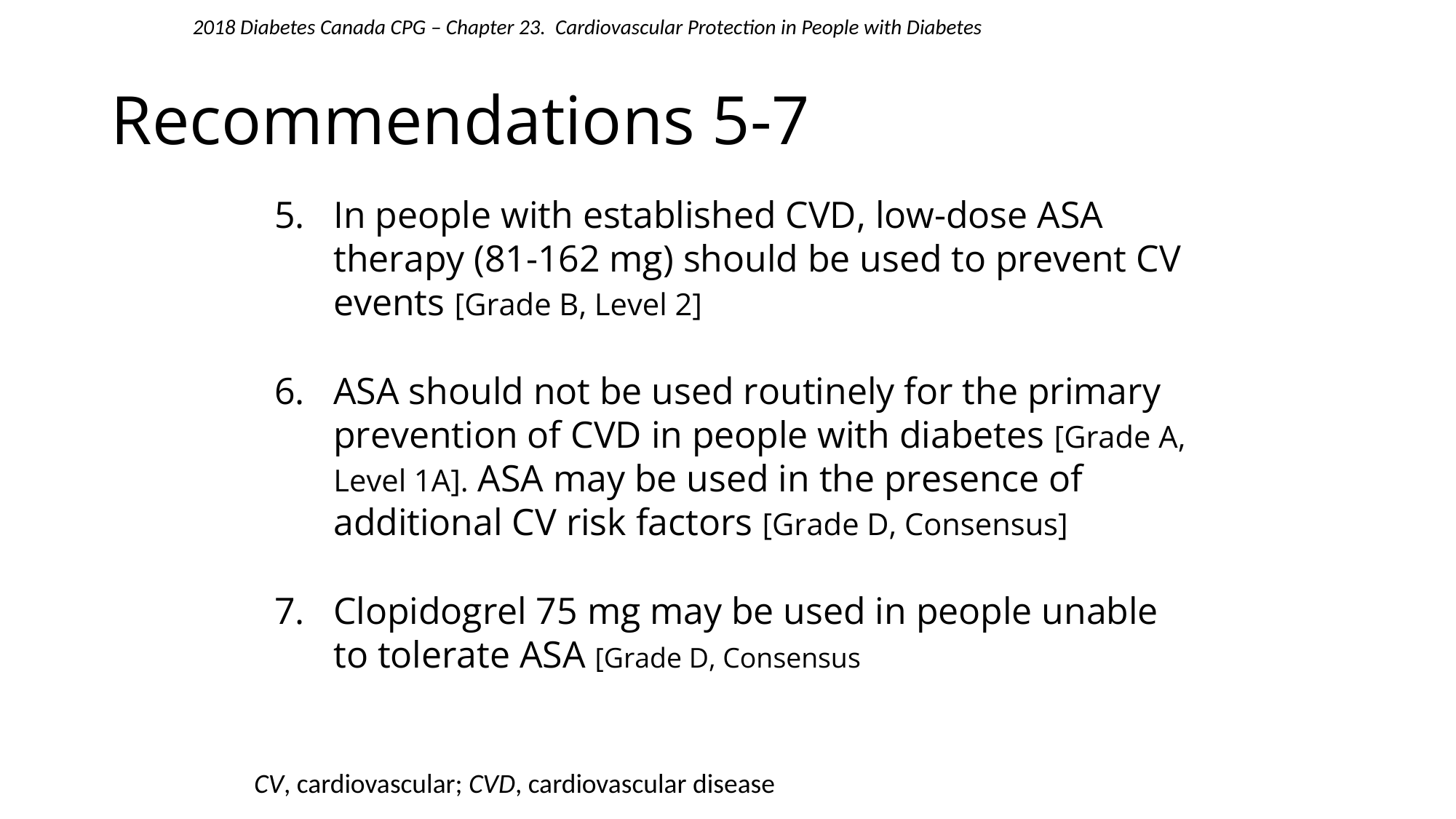

Recommendations 5-7
2018 Diabetes Canada CPG – Chapter 23.  Cardiovascular Protection in People with Diabetes
In people with established CVD, low-dose ASA therapy (81-162 mg) should be used to prevent CV events [Grade B, Level 2]

ASA should not be used routinely for the primary prevention of CVD in people with diabetes [Grade A, Level 1A]. ASA may be used in the presence of additional CV risk factors [Grade D, Consensus]

Clopidogrel 75 mg may be used in people unable to tolerate ASA [Grade D, Consensus
CV, cardiovascular; CVD, cardiovascular disease